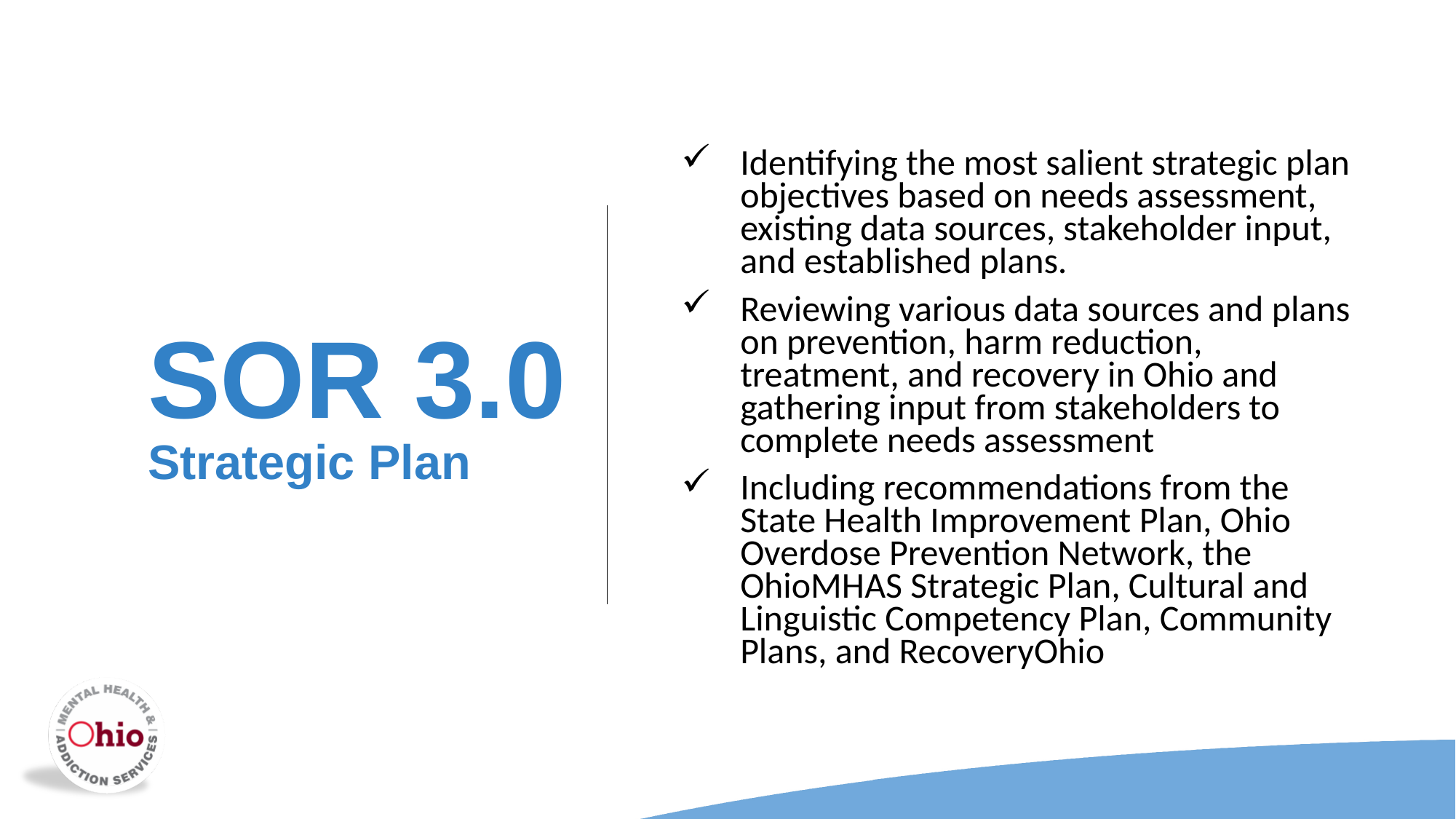

Identifying the most salient strategic plan objectives based on needs assessment, existing data sources, stakeholder input, and established plans.
Reviewing various data sources and plans on prevention, harm reduction,  treatment, and recovery in Ohio and gathering input from stakeholders to complete needs assessment
Including recommendations from the State Health Improvement Plan, Ohio Overdose Prevention Network, the OhioMHAS Strategic Plan, Cultural and Linguistic Competency Plan, Community Plans, and RecoveryOhio
# SOR 3.0 Strategic Plan